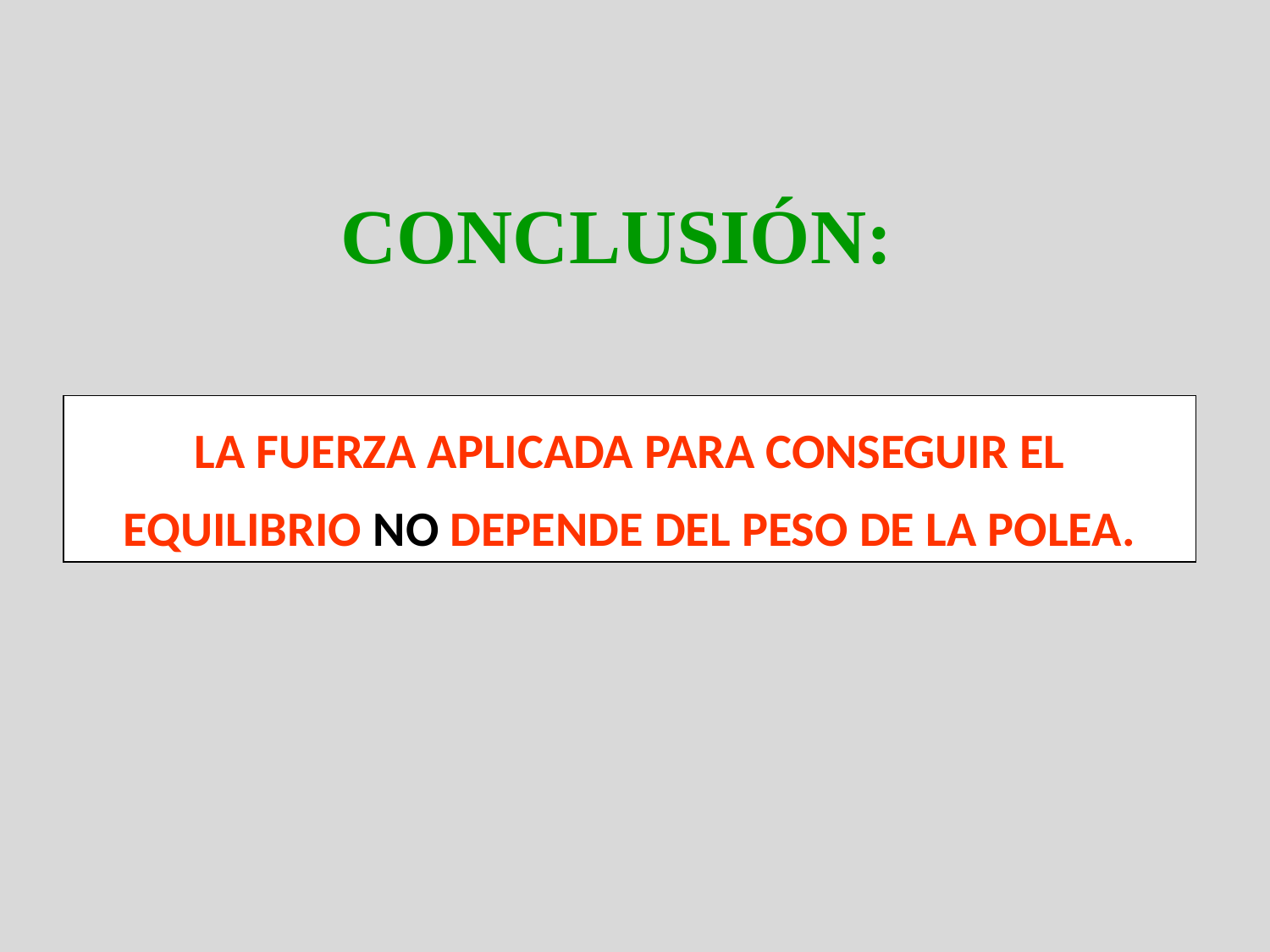

CONCLUSIÓN:
LA FUERZA APLICADA PARA CONSEGUIR EL EQUILIBRIO NO DEPENDE DEL PESO DE LA POLEA.